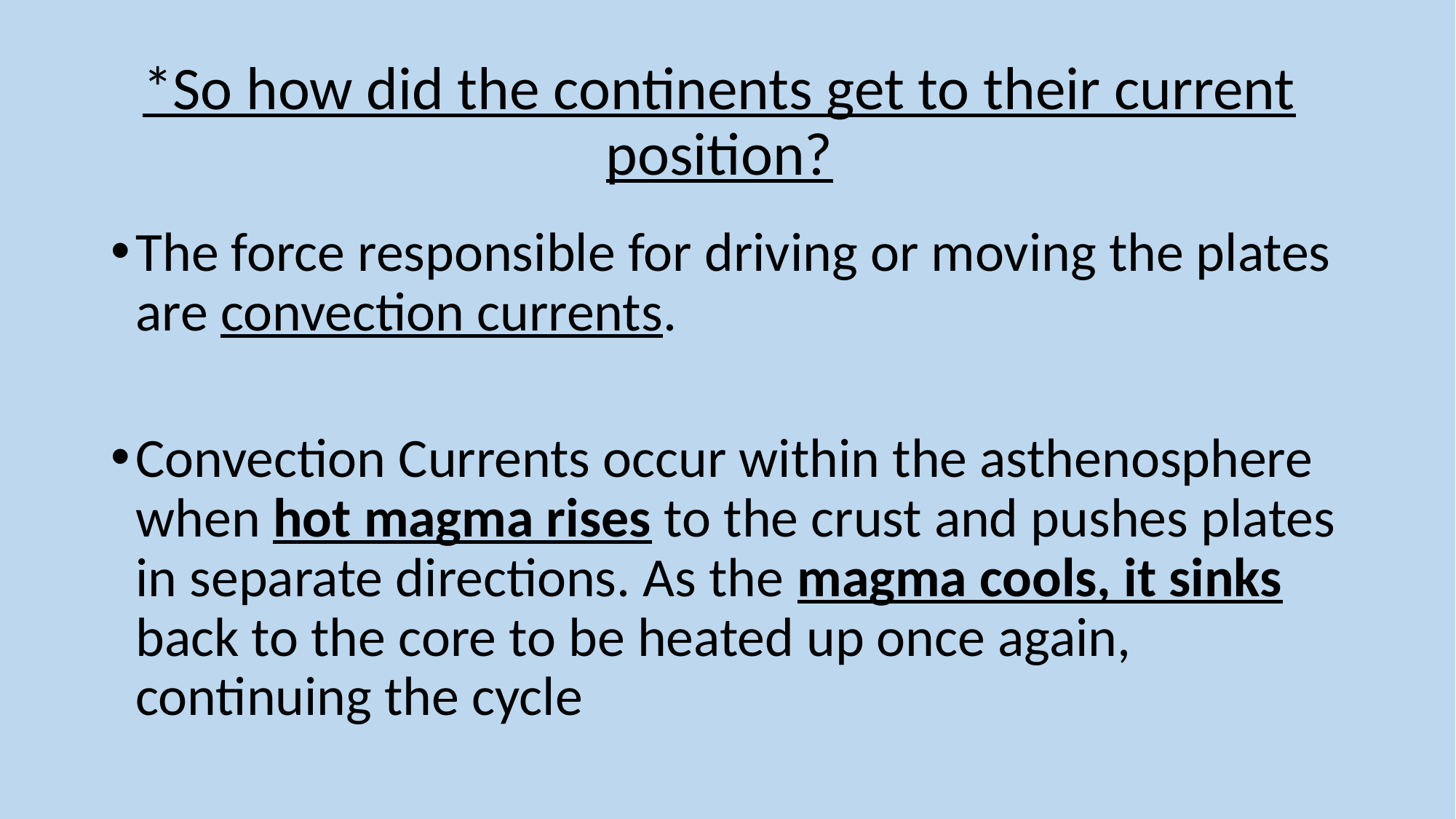

# *So how did the continents get to their current position?
The force responsible for driving or moving the plates are convection currents.

Convection Currents occur within the asthenosphere when hot magma rises to the crust and pushes plates in separate directions. As the magma cools, it sinks back to the core to be heated up once again, continuing the cycle